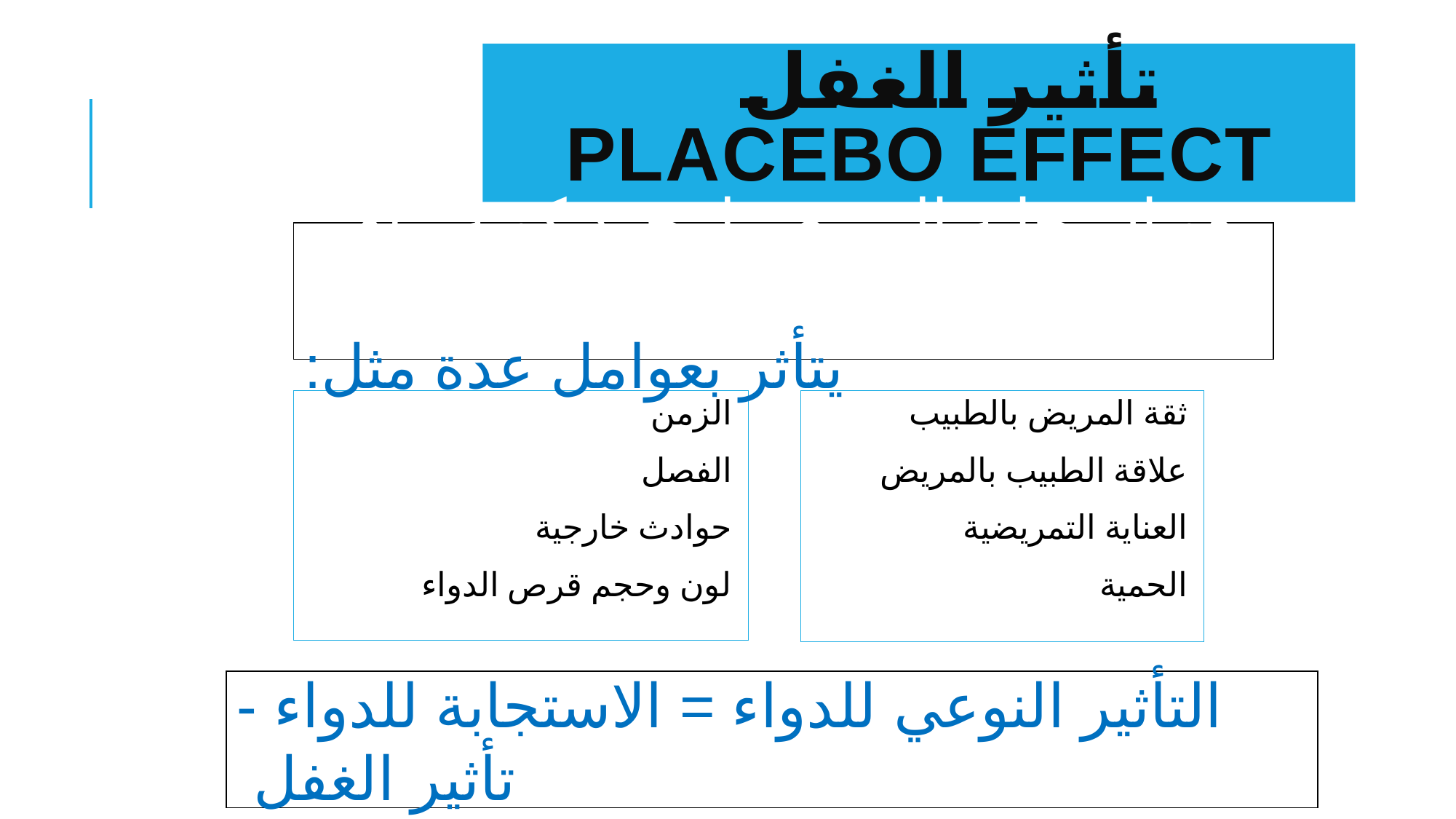

# تأثير الغفل    placebo effect
هو استجابة المريض لمجرد كونه يتلقى علاج ما
يتأثر بعوامل عدة مثل:
الزمن
الفصل
حوادث خارجية
لون وحجم قرص الدواء

ثقة المريض بالطبيب
علاقة الطبيب بالمريض
العناية التمريضية
الحمية
التأثير النوعي للدواء = الاستجابة للدواء - تأثير الغفل